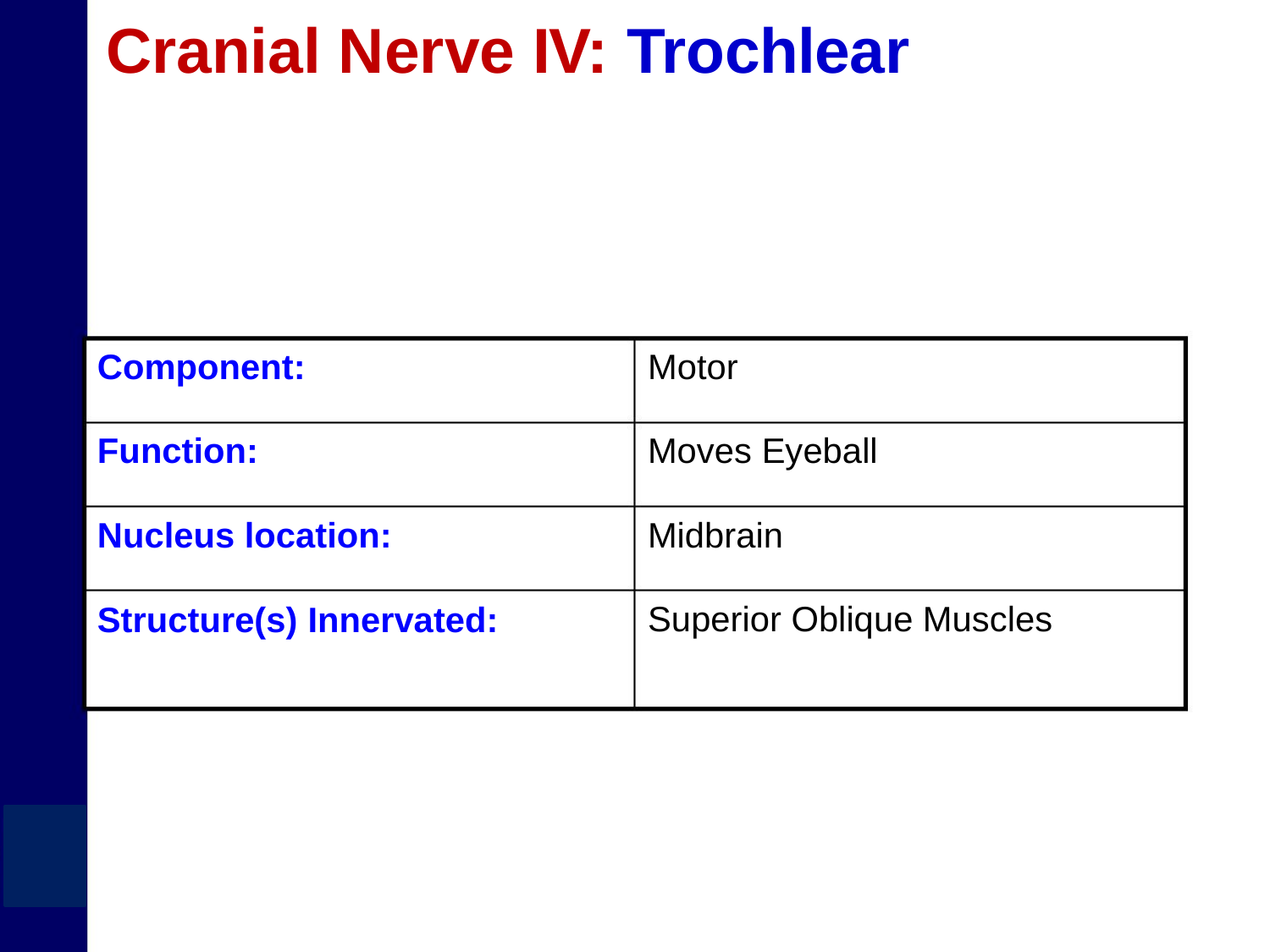

Cranial Nerve IV: Trochlear
Component:
Motor
Function:
Moves Eyeball
Midbrain
Nucleus location:
Structure(s) Innervated:
Superior Oblique Muscles